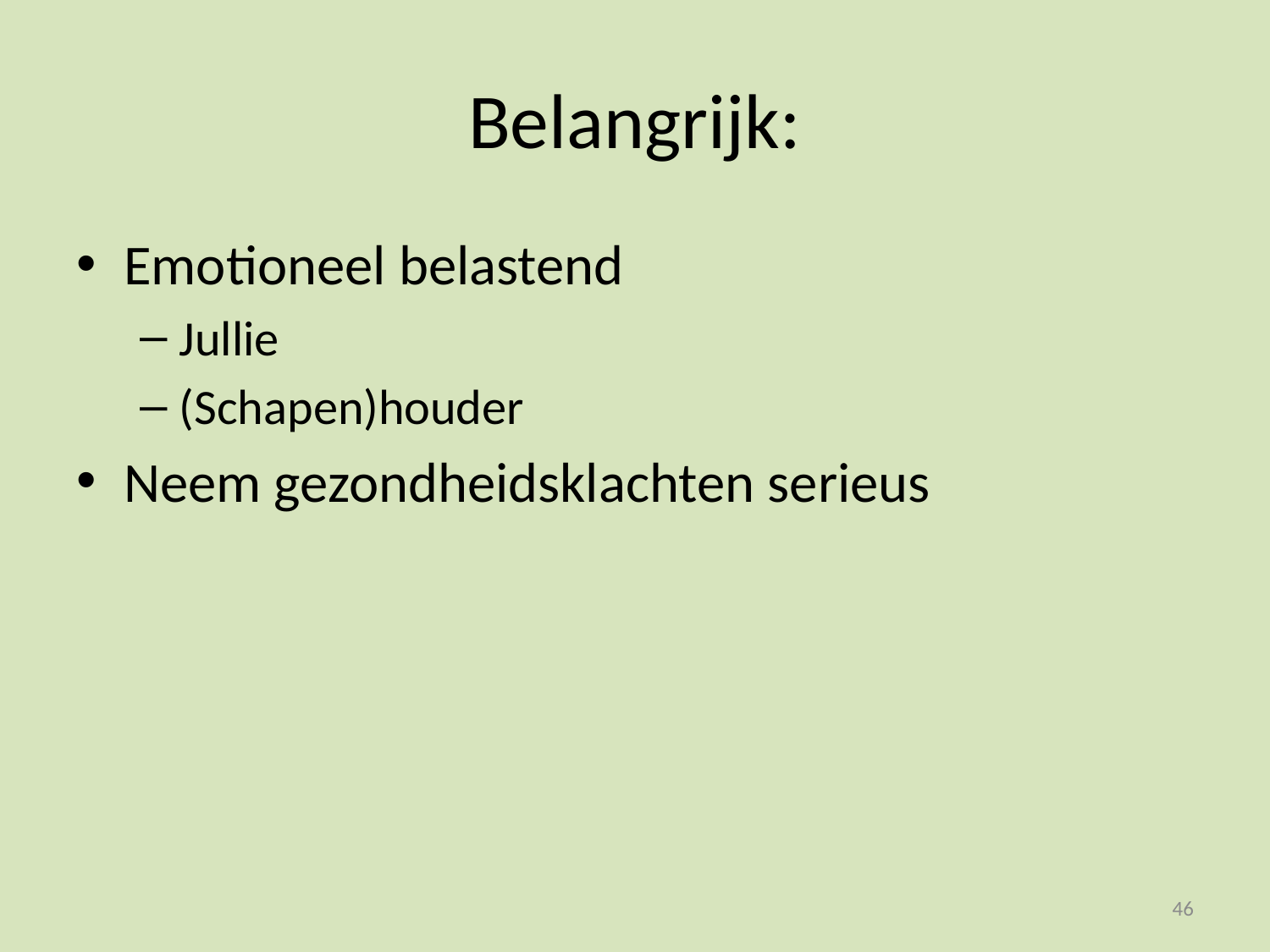

# Belangrijk:
Emotioneel belastend
Jullie
(Schapen)houder
Neem gezondheidsklachten serieus
46